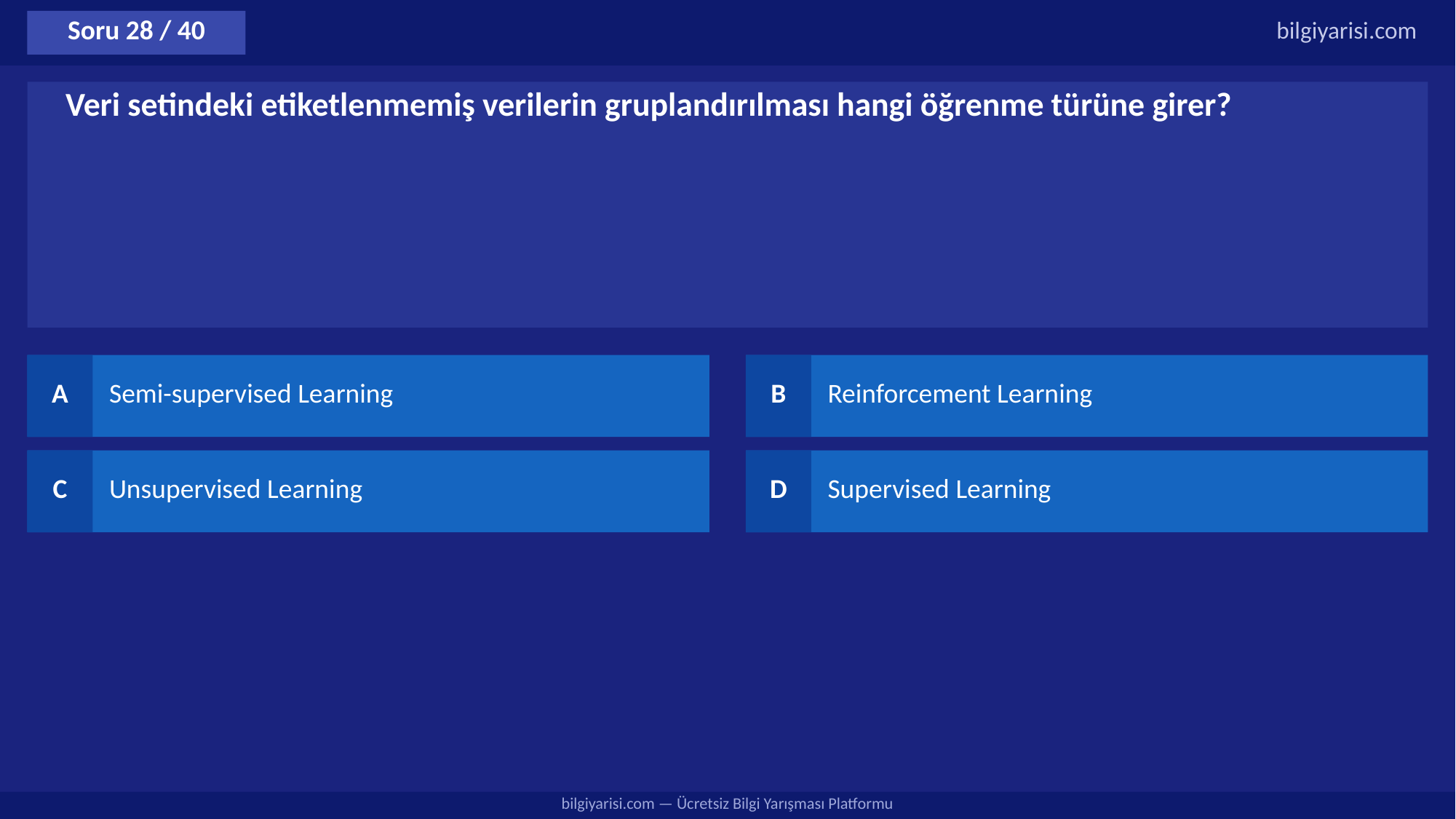

Soru 28 / 40
bilgiyarisi.com

Veri setindeki etiketlenmemiş verilerin gruplandırılması hangi öğrenme türüne girer?

A
Semi-supervised Learning

B
Reinforcement Learning

C
Unsupervised Learning

D
Supervised Learning
bilgiyarisi.com — Ücretsiz Bilgi Yarışması Platformu